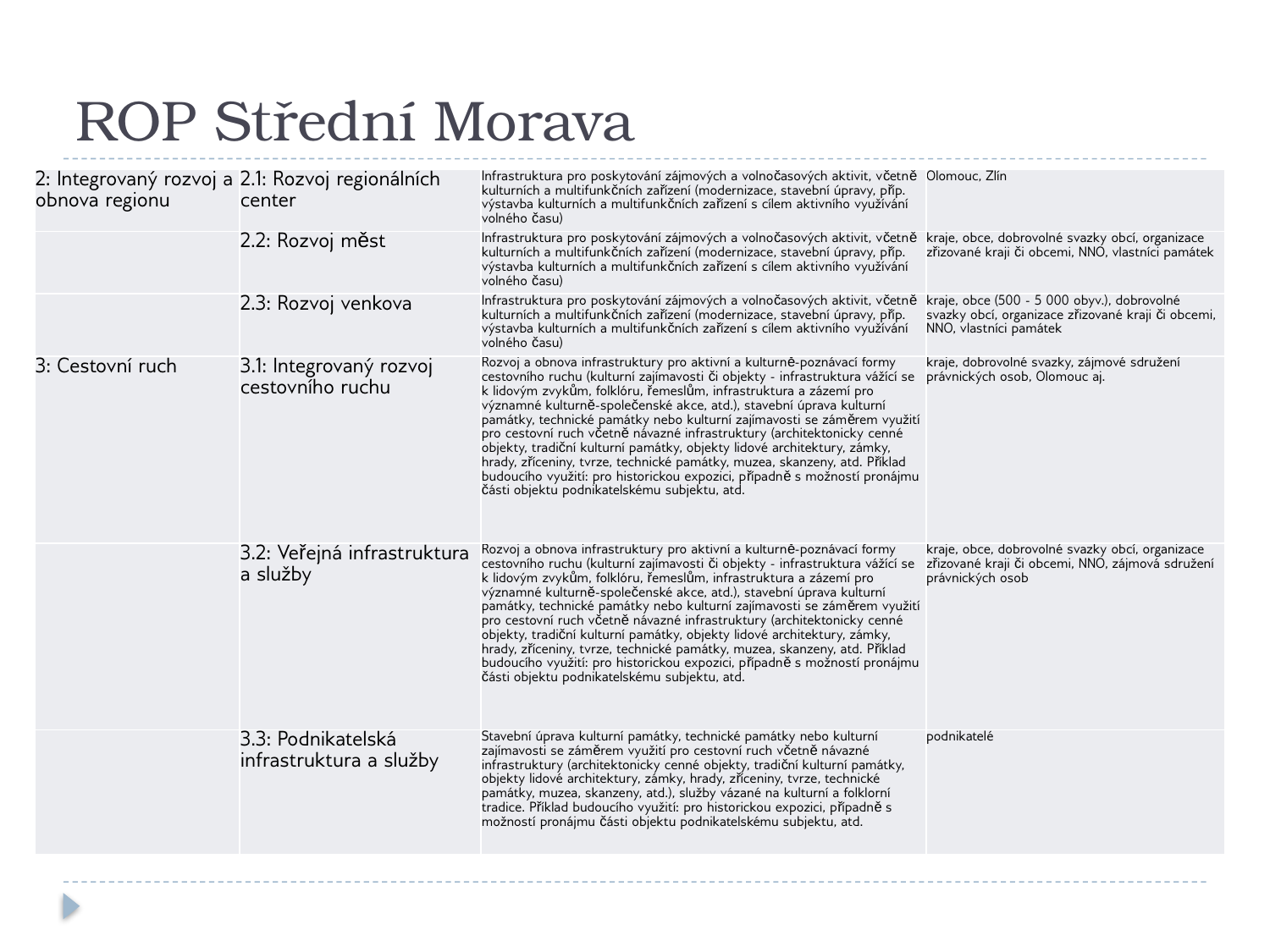

# ROP Střední Morava
| 2: Integrovaný rozvoj a obnova regionu | 2.1: Rozvoj regionálních center | Infrastruktura pro poskytování zájmových a volnočasových aktivit, včetně kulturních a multifunkčních zařízení (modernizace, stavební úpravy, příp. výstavba kulturních a multifunkčních zařízení s cílem aktivního využívání volného času) | Olomouc, Zlín |
| --- | --- | --- | --- |
|  | 2.2: Rozvoj měst | Infrastruktura pro poskytování zájmových a volnočasových aktivit, včetně kulturních a multifunkčních zařízení (modernizace, stavební úpravy, příp. výstavba kulturních a multifunkčních zařízení s cílem aktivního využívání volného času) | kraje, obce, dobrovolné svazky obcí, organizace zřizované kraji či obcemi, NNO, vlastníci památek |
|  | 2.3: Rozvoj venkova | Infrastruktura pro poskytování zájmových a volnočasových aktivit, včetně kulturních a multifunkčních zařízení (modernizace, stavební úpravy, příp. výstavba kulturních a multifunkčních zařízení s cílem aktivního využívání volného času) | kraje, obce (500 - 5 000 obyv.), dobrovolné svazky obcí, organizace zřizované kraji či obcemi, NNO, vlastníci památek |
| 3: Cestovní ruch | 3.1: Integrovaný rozvoj cestovního ruchu | Rozvoj a obnova infrastruktury pro aktivní a kulturně-poznávací formy cestovního ruchu (kulturní zajímavosti či objekty - infrastruktura vážící se k lidovým zvykům, folklóru, řemeslům, infrastruktura a zázemí pro významné kulturně-společenské akce, atd.), stavební úprava kulturní památky, technické památky nebo kulturní zajímavosti se záměrem využití pro cestovní ruch včetně návazné infrastruktury (architektonicky cenné objekty, tradiční kulturní památky, objekty lidové architektury, zámky, hrady, zříceniny, tvrze, technické památky, muzea, skanzeny, atd. Příklad budoucího využití: pro historickou expozici, případně s možností pronájmu části objektu podnikatelskému subjektu, atd. | kraje, dobrovolné svazky, zájmové sdružení právnických osob, Olomouc aj. |
|  | 3.2: Veřejná infrastruktura a služby | Rozvoj a obnova infrastruktury pro aktivní a kulturně-poznávací formy cestovního ruchu (kulturní zajímavosti či objekty - infrastruktura vážící se k lidovým zvykům, folklóru, řemeslům, infrastruktura a zázemí pro významné kulturně-společenské akce, atd.), stavební úprava kulturní památky, technické památky nebo kulturní zajímavosti se záměrem využití pro cestovní ruch včetně návazné infrastruktury (architektonicky cenné objekty, tradiční kulturní památky, objekty lidové architektury, zámky, hrady, zříceniny, tvrze, technické památky, muzea, skanzeny, atd. Příklad budoucího využití: pro historickou expozici, případně s možností pronájmu části objektu podnikatelskému subjektu, atd. | kraje, obce, dobrovolné svazky obcí, organizace zřizované kraji či obcemi, NNO, zájmová sdružení právnických osob |
|  | 3.3: Podnikatelská infrastruktura a služby | Stavební úprava kulturní památky, technické památky nebo kulturní zajímavosti se záměrem využití pro cestovní ruch včetně návazné infrastruktury (architektonicky cenné objekty, tradiční kulturní památky, objekty lidové architektury, zámky, hrady, zříceniny, tvrze, technické památky, muzea, skanzeny, atd.), služby vázané na kulturní a folklorní tradice. Příklad budoucího využití: pro historickou expozici, případně s možností pronájmu části objektu podnikatelskému subjektu, atd. | podnikatelé |